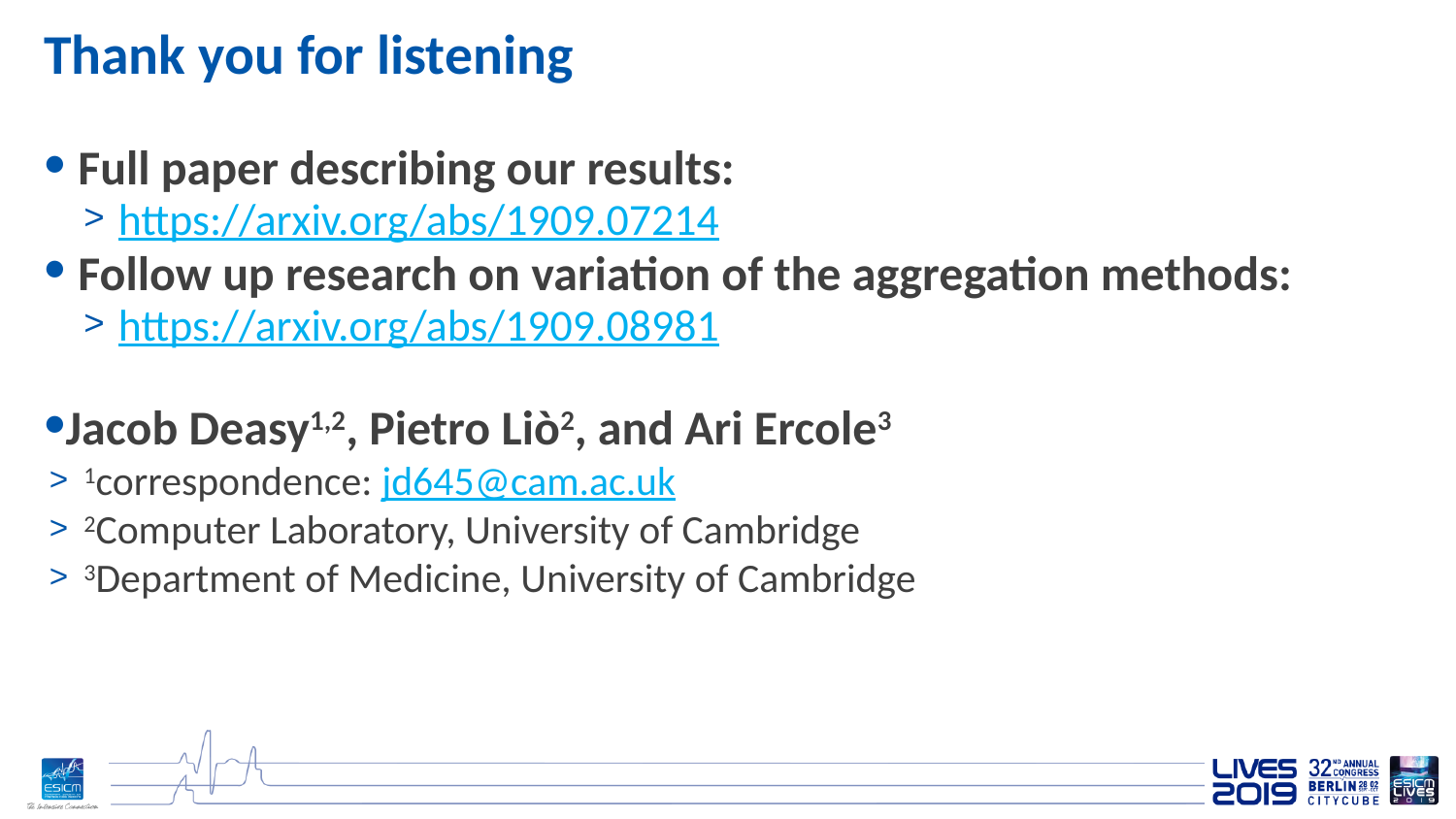

# Thank you for listening
Full paper describing our results:
https://arxiv.org/abs/1909.07214
Follow up research on variation of the aggregation methods:
https://arxiv.org/abs/1909.08981

Jacob Deasy1,2, Pietro Liò2, and Ari Ercole3
1correspondence: jd645@cam.ac.uk
2Computer Laboratory, University of Cambridge
3Department of Medicine, University of Cambridge